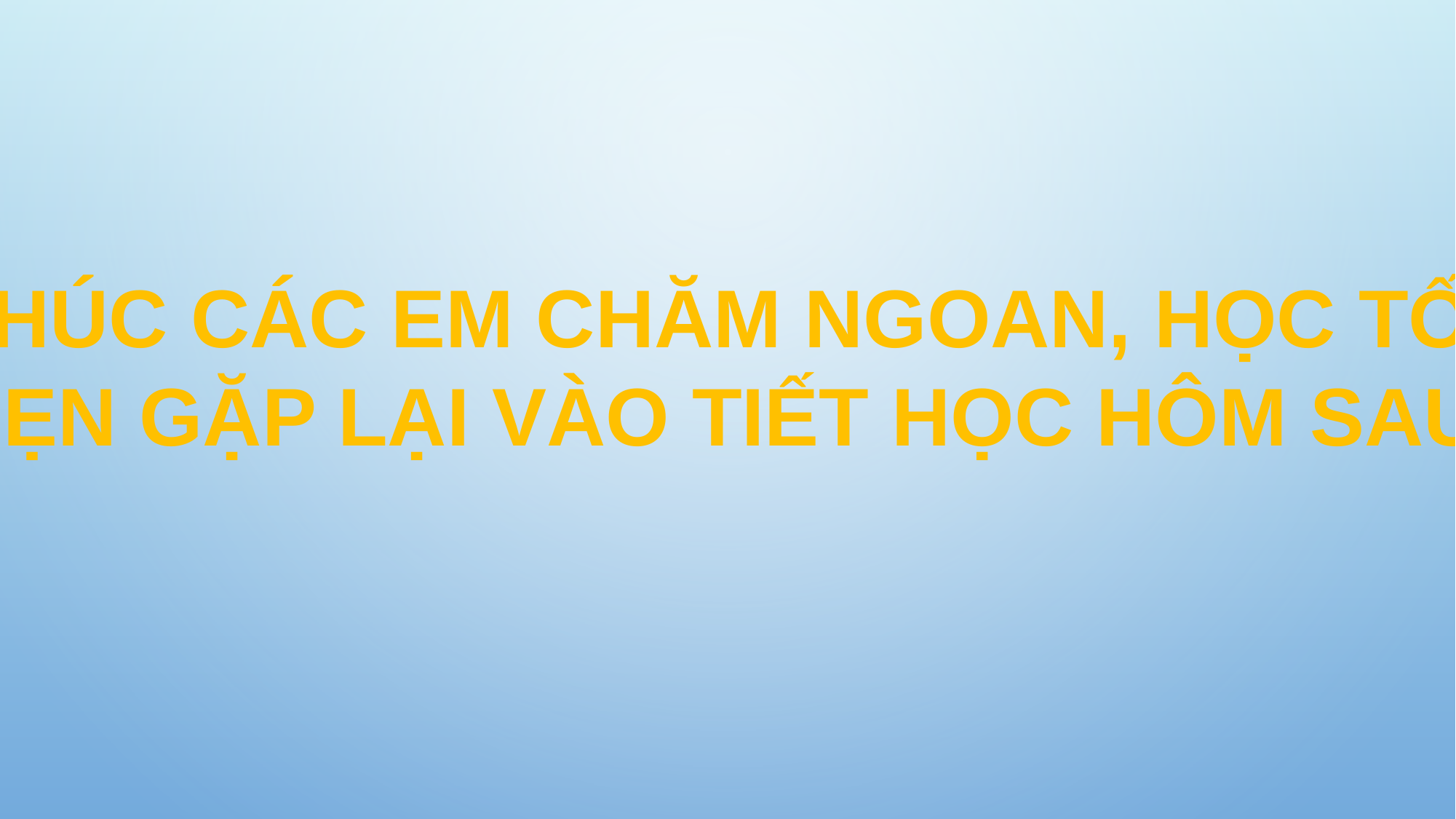

CHÚC CÁC EM CHĂM NGOAN, HỌC TỐT
HẸN GẶP LẠI VÀO TIẾT HỌC HÔM SAU!